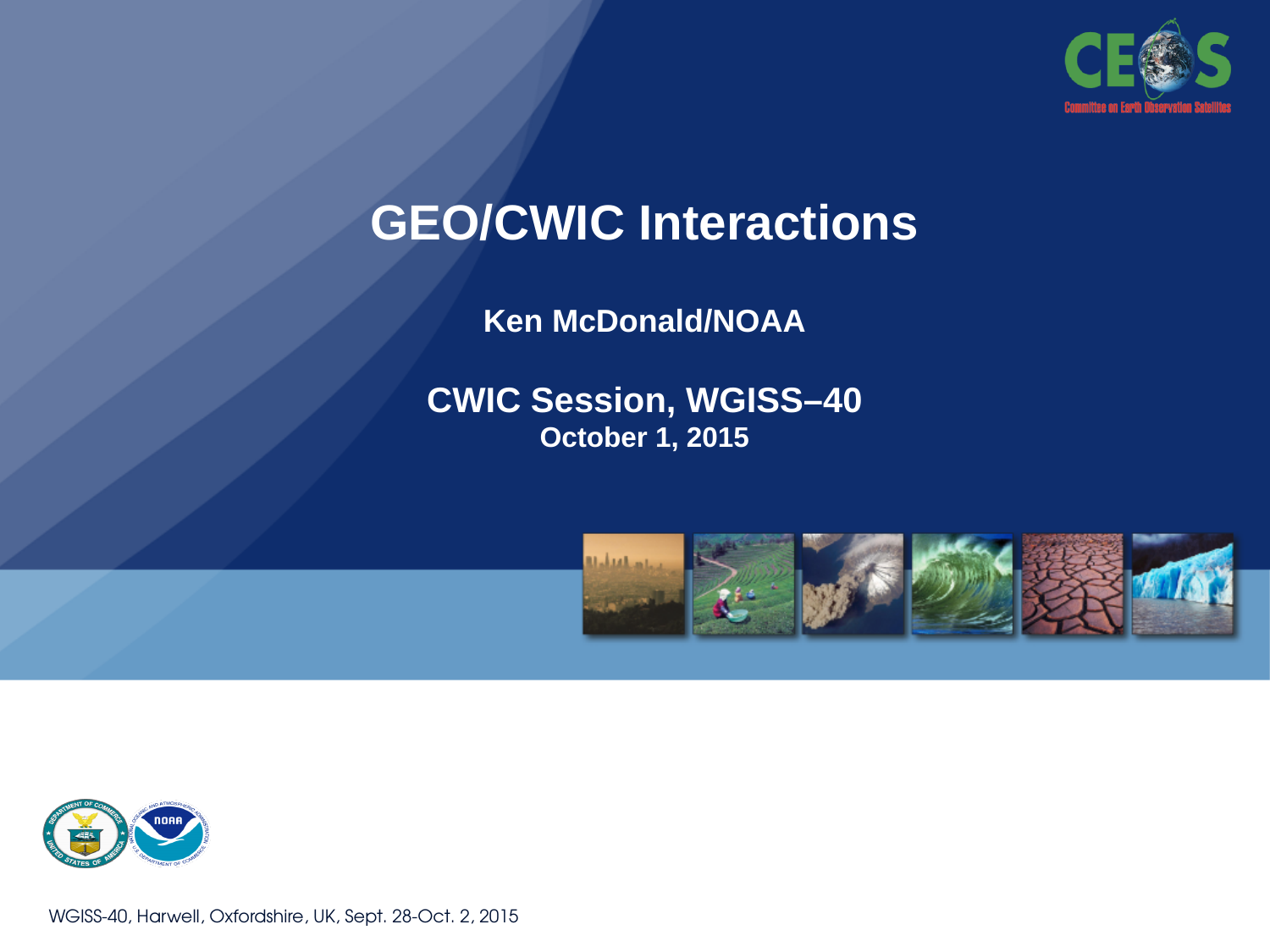

# GEO/CWIC Interactions Ken McDonald/NOAA CWIC Session, WGISS–40 October 1, 2015